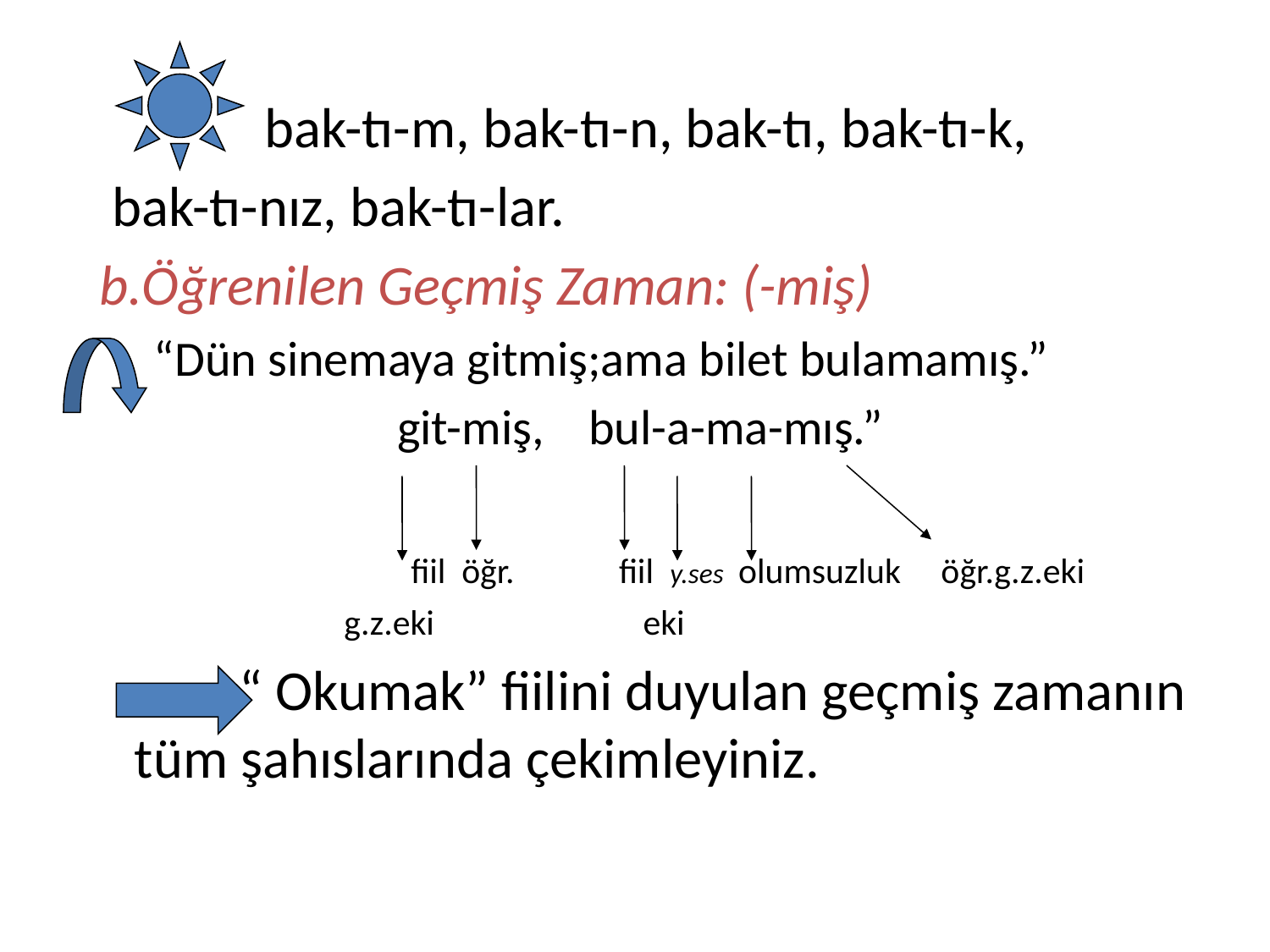

bak-tı-m, bak-tı-n, bak-tı, bak-tı-k,
  bak-tı-nız, bak-tı-lar.
 b.Öğrenilen Geçmiş Zaman: (-miş)
      “Dün sinemaya gitmiş;ama bilet bulamamış.”
git-miş,    bul-a-ma-mış.”

			  fiil  öğr.             fiil  y.ses  olumsuzluk     öğr.g.z.eki
                                g.z.eki                          eki
            “ Okumak” fiilini duyulan geçmiş zamanın tüm şahıslarında çekimleyiniz.